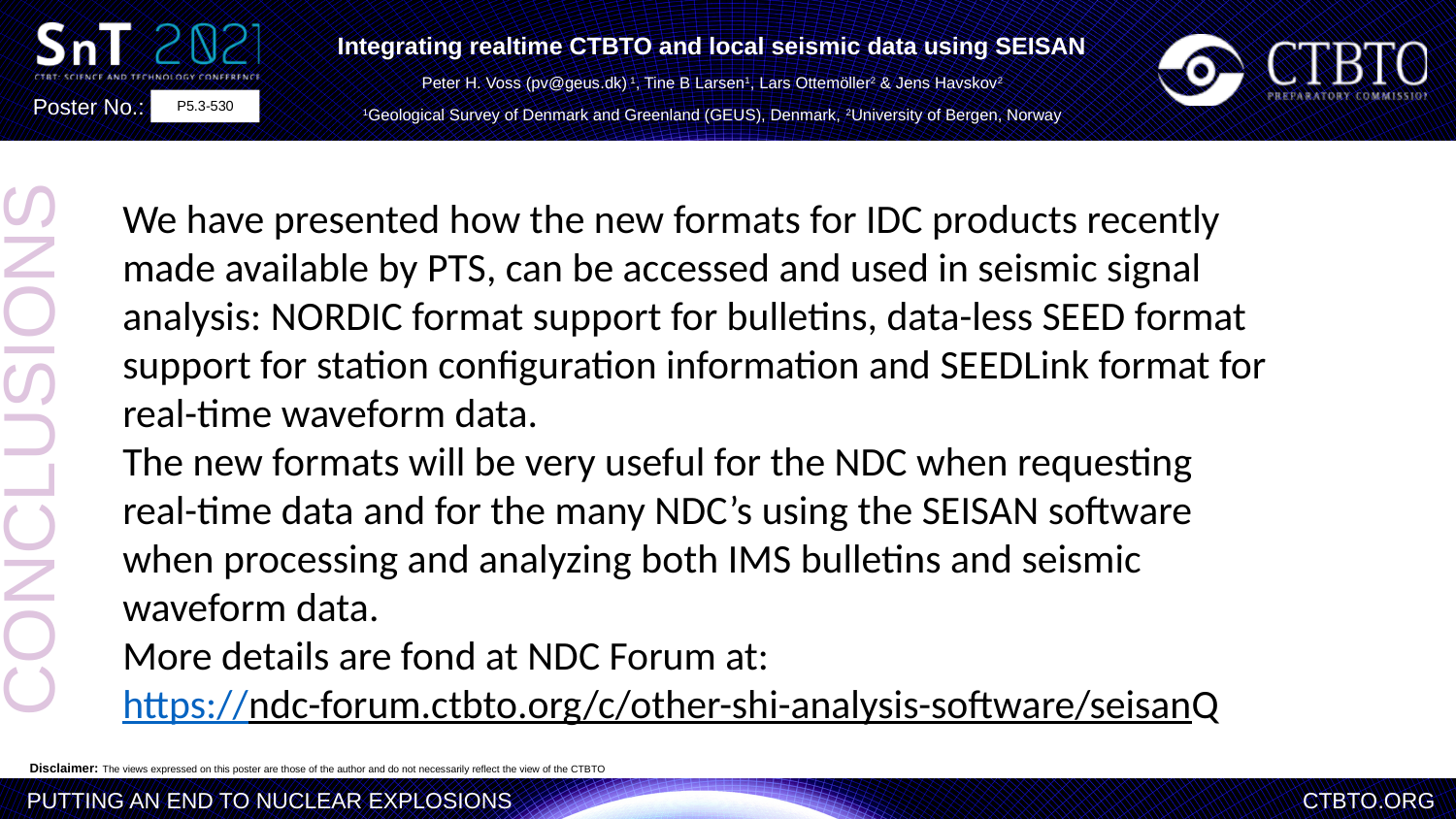

Integrating realtime CTBTO and local seismic data using SEISAN
Peter H. Voss (pv@geus.dk) 1, Tine B Larsen1, Lars Ottemöller2 & Jens Havskov2
1Geological Survey of Denmark and Greenland (GEUS), Denmark, 2University of Bergen, Norway
P5.3-530
We have presented how the new formats for IDC products recently made available by PTS, can be accessed and used in seismic signal analysis: NORDIC format support for bulletins, data-less SEED format support for station configuration information and SEEDLink format for real-time waveform data.
The new formats will be very useful for the NDC when requesting real-time data and for the many NDC’s using the SEISAN software when processing and analyzing both IMS bulletins and seismic waveform data.
More details are fond at NDC Forum at:
https://ndc-forum.ctbto.org/c/other-shi-analysis-software/seisanQ
CONCLUSIONS